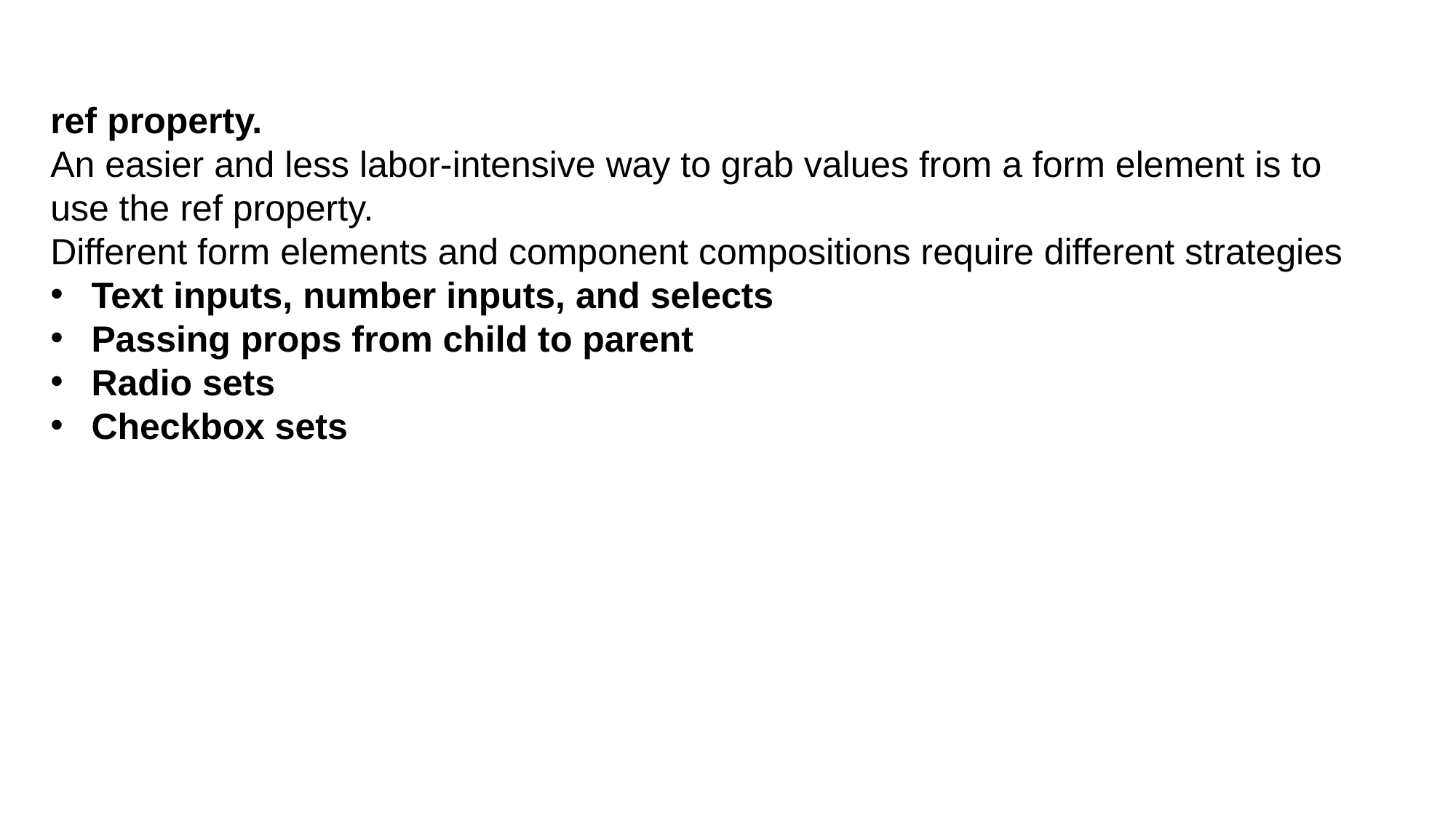

ref property.
An easier and less labor-intensive way to grab values from a form element is to use the ref property.
Different form elements and component compositions require different strategies
Text inputs, number inputs, and selects
Passing props from child to parent
Radio sets
Checkbox sets